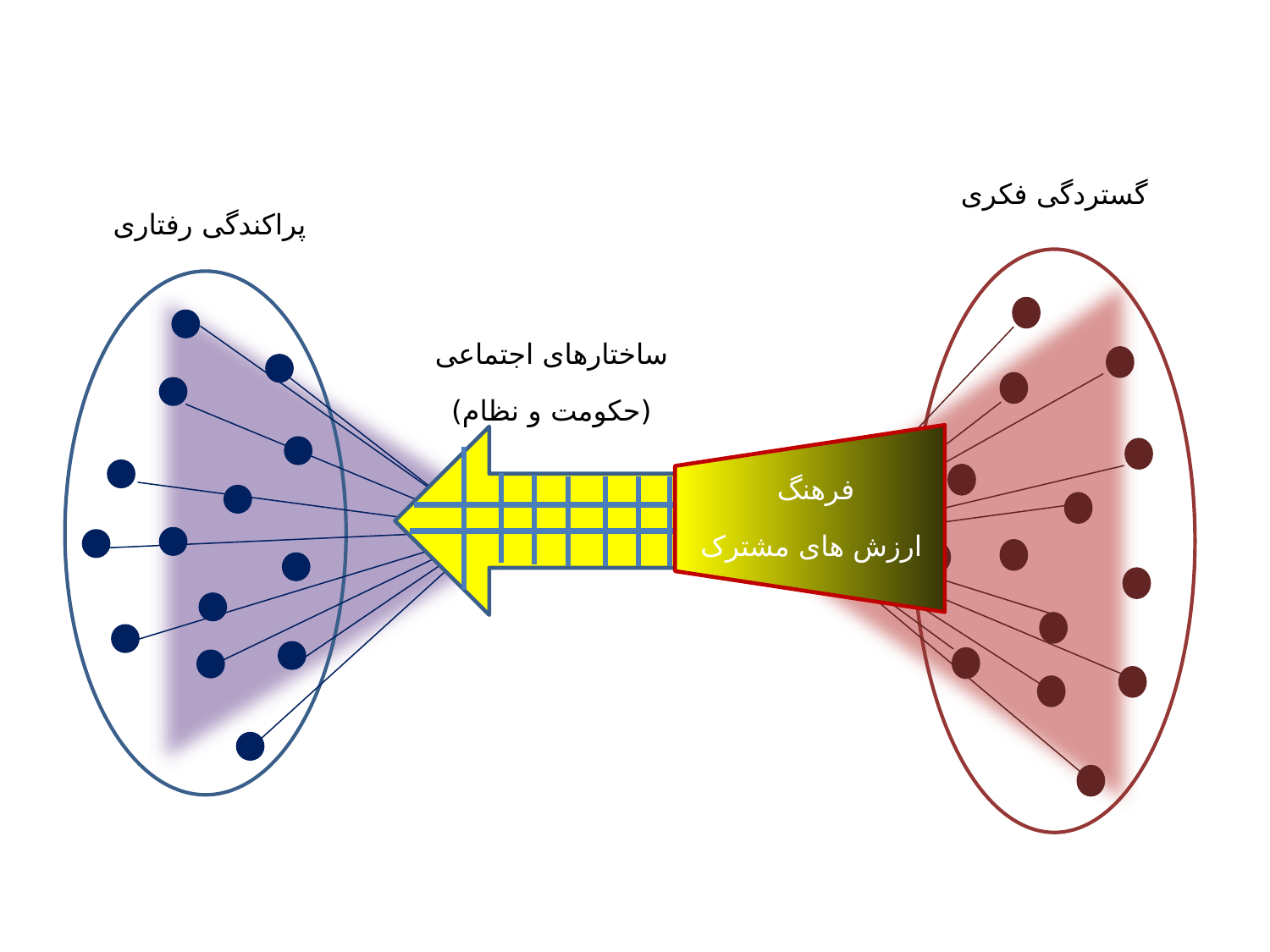

گستردگی فکری

پراکندگی رفتاری

ساختارهای اجتماعی
(حکومت و نظام)

فرهنگ
ارزش های مشترک